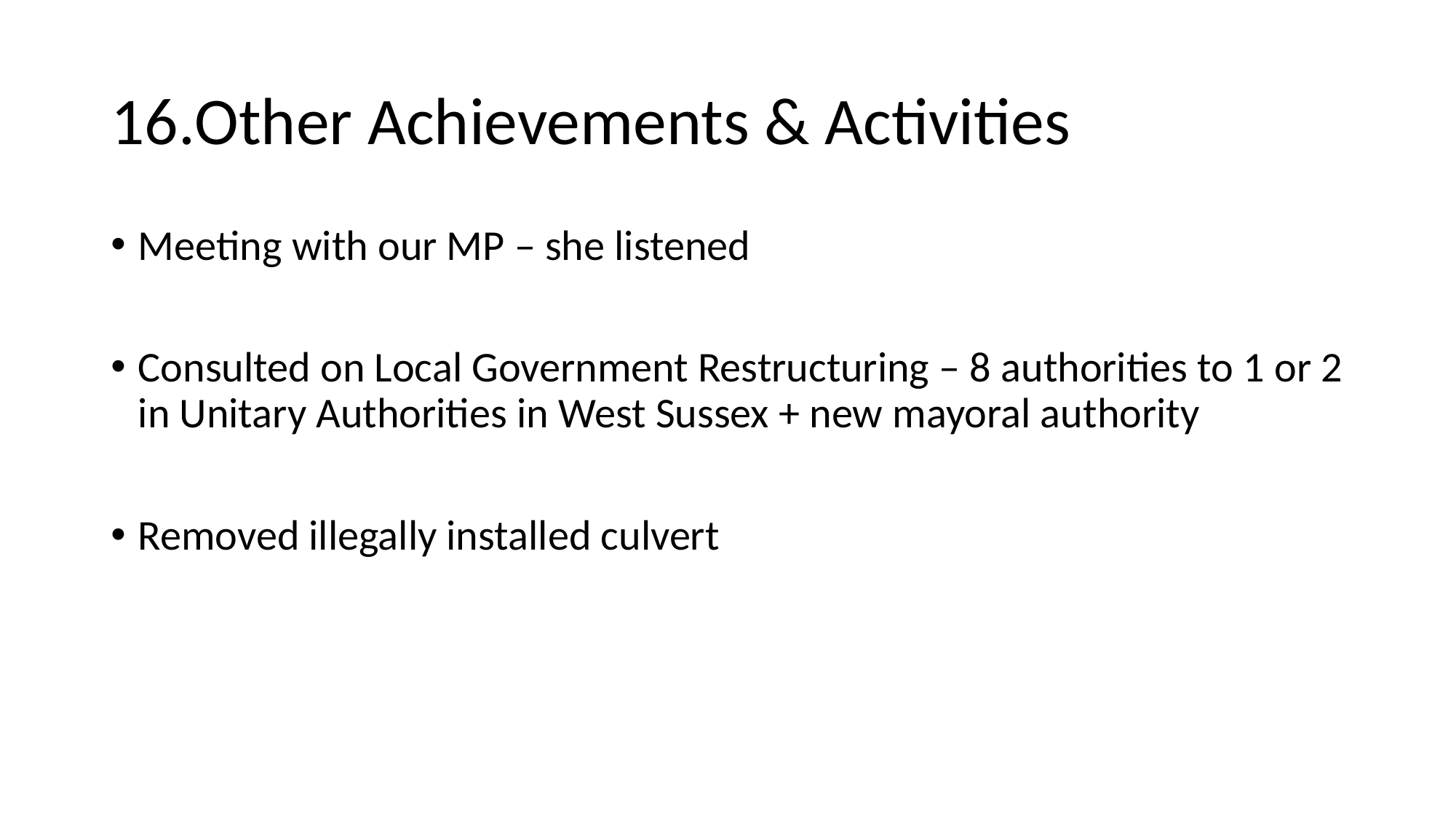

# 16.Other Achievements & Activities
Meeting with our MP – she listened

Consulted on Local Government Restructuring – 8 authorities to 1 or 2 in Unitary Authorities in West Sussex + new mayoral authority

Removed illegally installed culvert